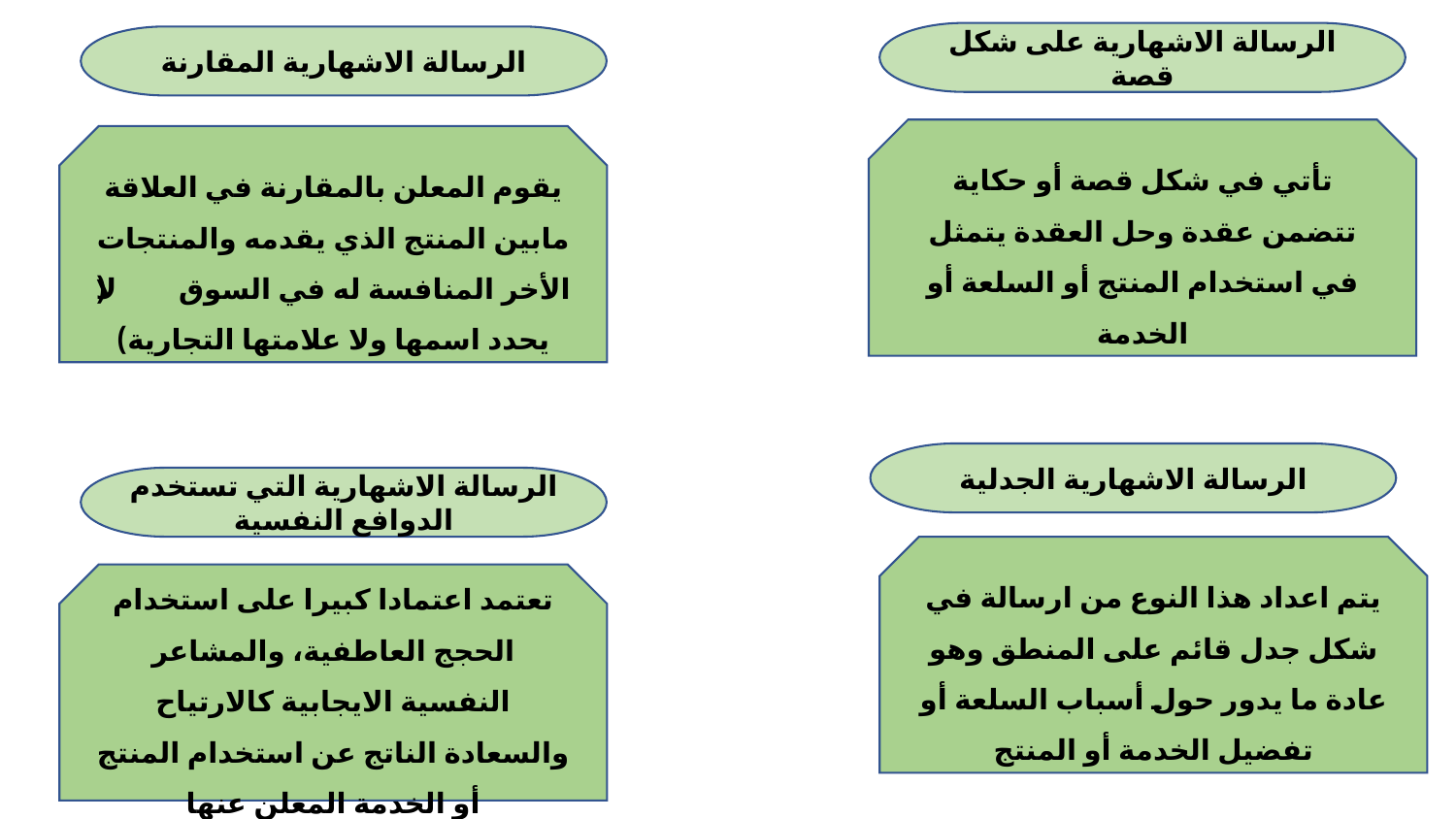

الرسالة الاشهارية على شكل قصة
الرسالة الاشهارية المقارنة
تأتي في شكل قصة أو حكاية تتضمن عقدة وحل العقدة يتمثل في استخدام المنتج أو السلعة أو الخدمة
يقوم المعلن بالمقارنة في العلاقة مابين المنتج الذي يقدمه والمنتجات الأخر المنافسة له في السوق       (لا يحدد اسمها ولا علامتها التجارية)
الرسالة الاشهارية الجدلية
الرسالة الاشهارية التي تستخدم الدوافع النفسية
يتم اعداد هذا النوع من ارسالة في شكل جدل قائم على المنطق وهو عادة ما يدور حول أسباب السلعة أو تفضيل الخدمة أو المنتج
تعتمد اعتمادا كبيرا على استخدام الحجج العاطفية، والمشاعر النفسية الايجابية كالارتياح والسعادة الناتج عن استخدام المنتج أو الخدمة المعلن عنها